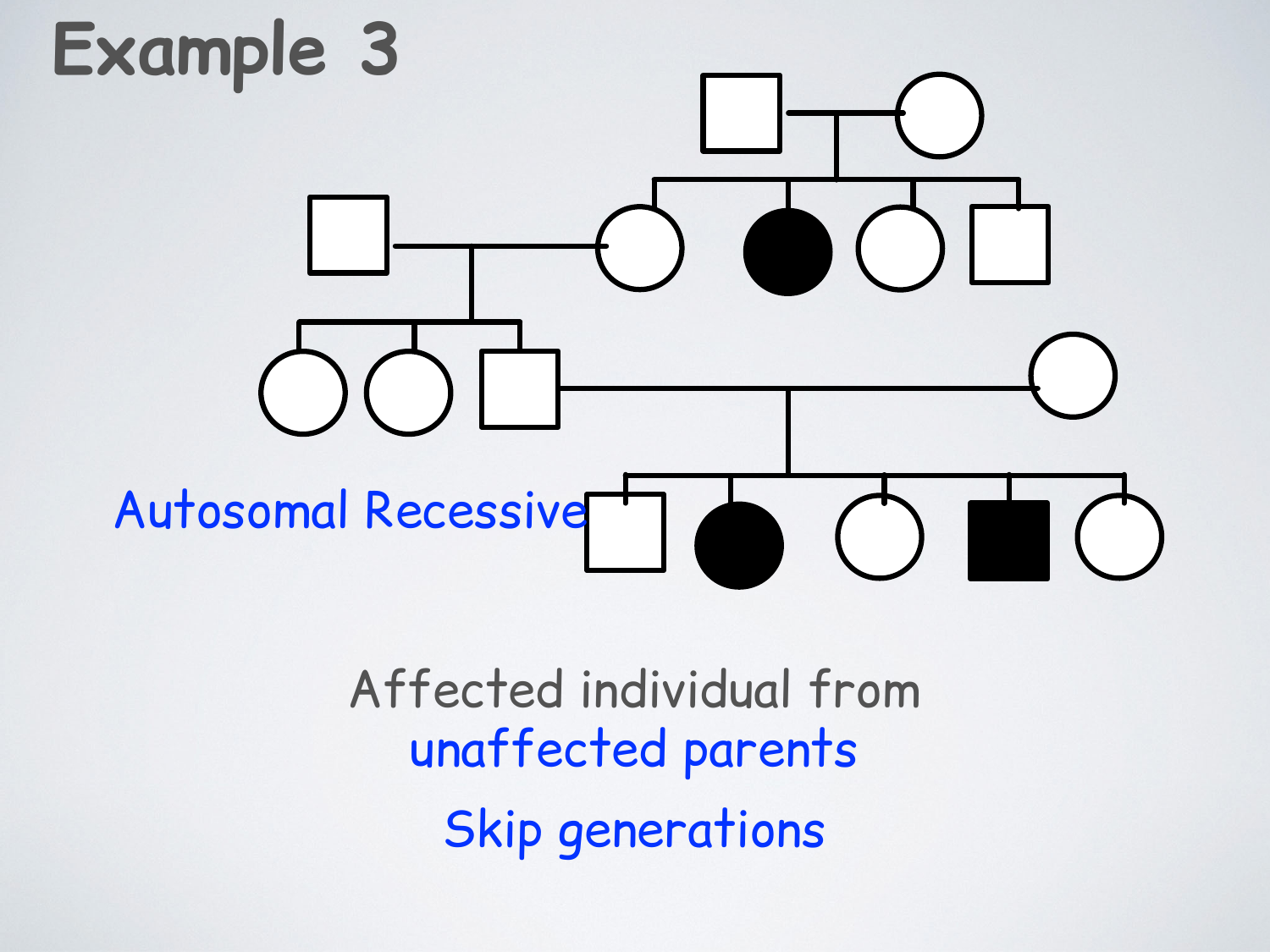

Example 3

Autosomal Recessive
Affected individual from unaffected parents
Skip generations